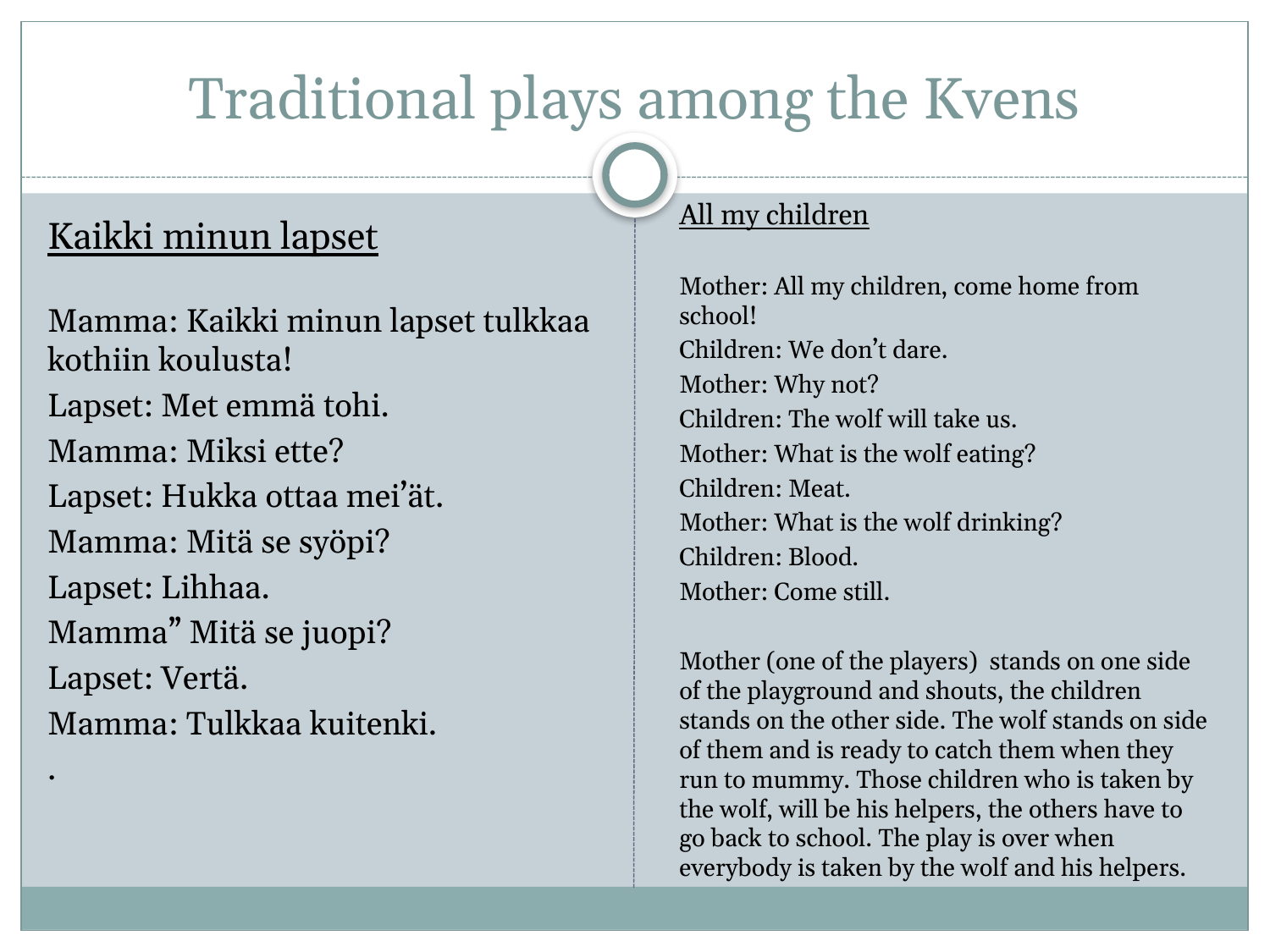

# Traditional plays among the Kvens
All my children

Mother: All my children, come home from school!
Children: We don’t dare.
Mother: Why not?
Children: The wolf will take us.
Mother: What is the wolf eating?
Children: Meat.
Mother: What is the wolf drinking?
Children: Blood.
Mother: Come still.

Mother (one of the players)  stands on one side of the playground and shouts, the children stands on the other side. The wolf stands on side of them and is ready to catch them when they run to mummy. Those children who is taken by the wolf, will be his helpers, the others have to go back to school. The play is over when everybody is taken by the wolf and his helpers.

Kaikki minun lapset

Mamma: Kaikki minun lapset tulkkaa kothiin koulusta!
Lapset: Met emmä tohi.
Mamma: Miksi ette?
Lapset: Hukka ottaa mei’ät.
Mamma: Mitä se syöpi?
Lapset: Lihhaa.
Mamma” Mitä se juopi?
Lapset: Vertä.
Mamma: Tulkkaa kuitenki.
.